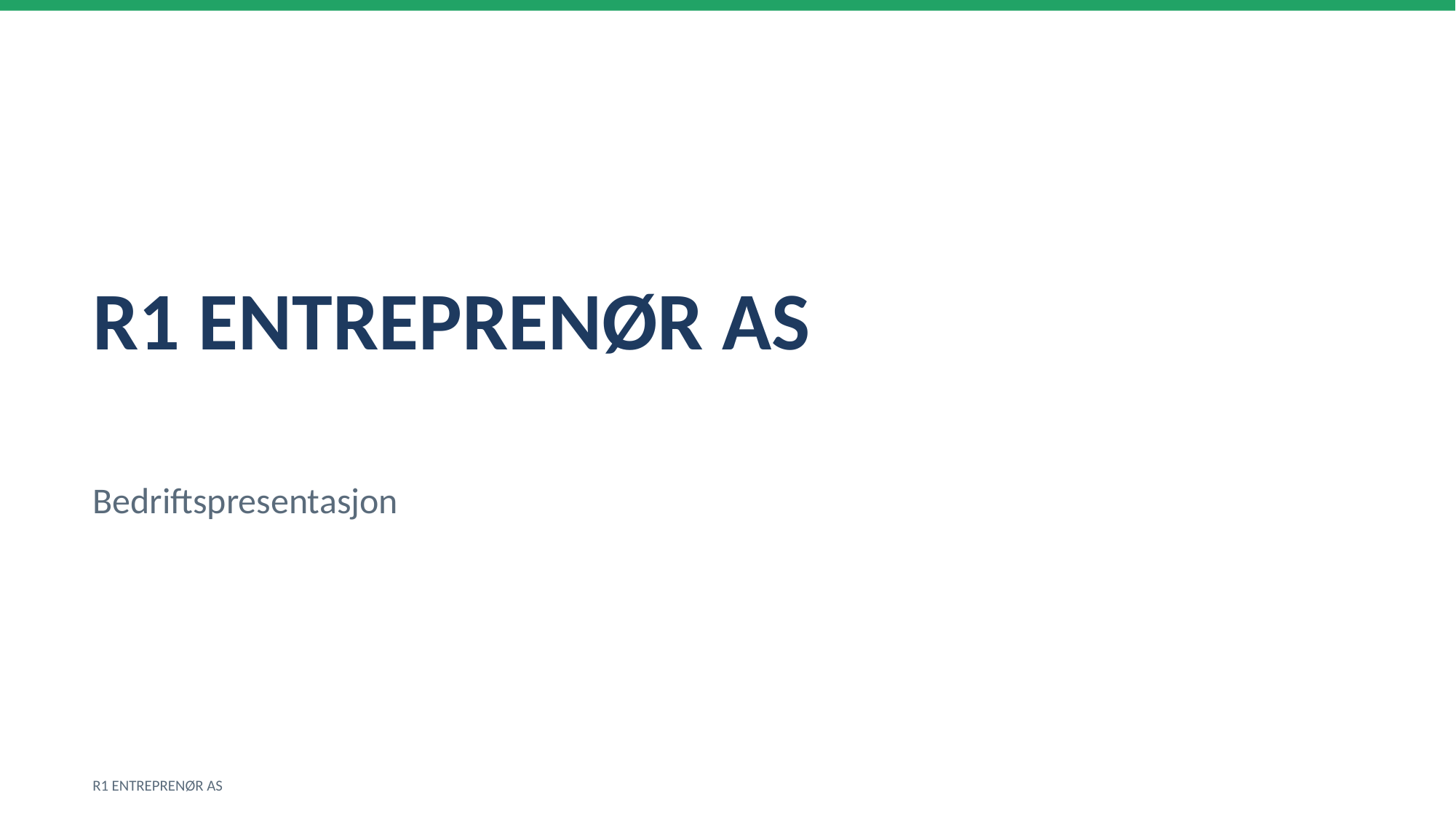

R1 ENTREPRENØR AS
Bedriftspresentasjon
R1 ENTREPRENØR AS